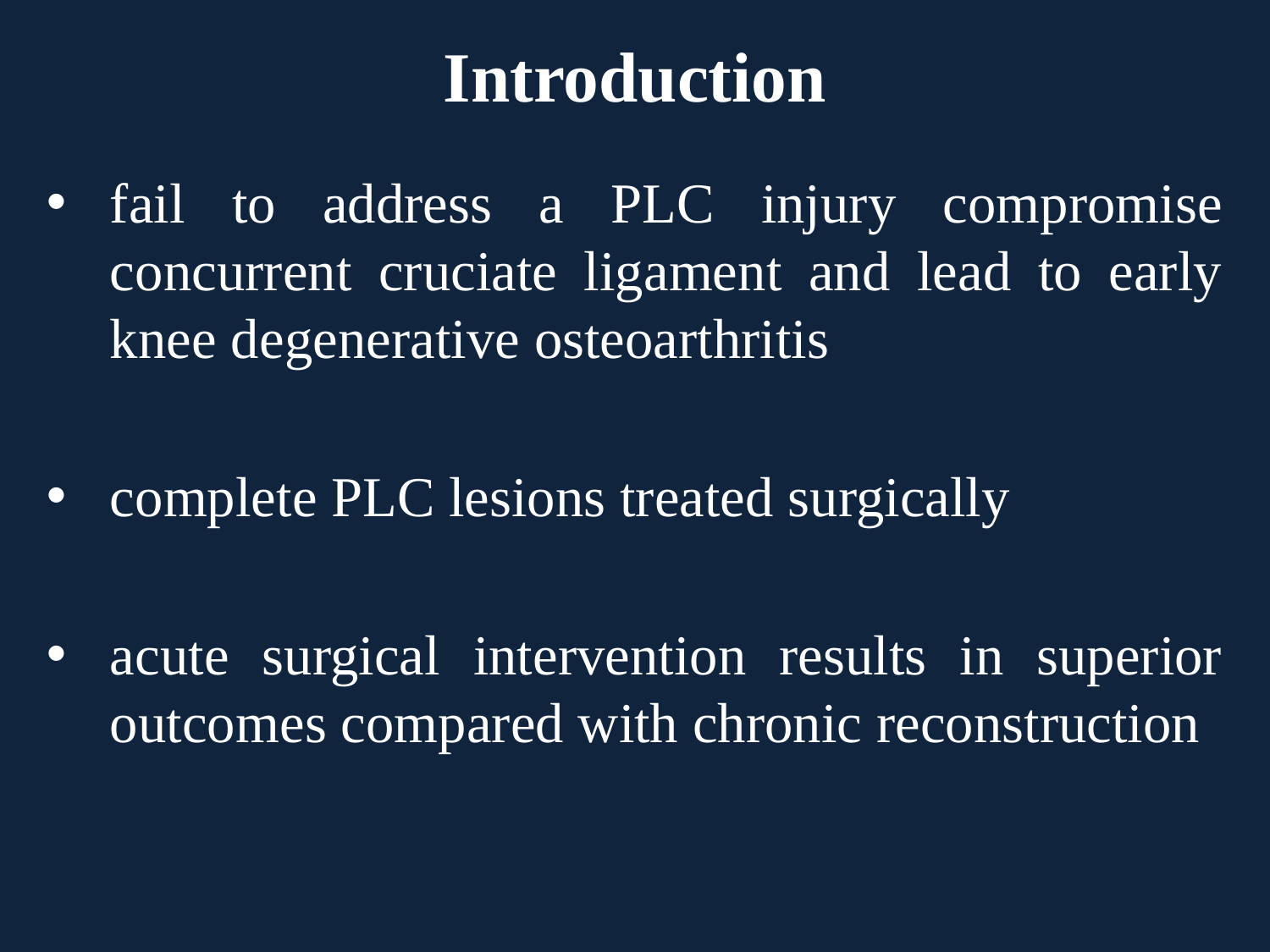

# Introduction
fail to address a PLC injury compromise concurrent cruciate ligament and lead to early knee degenerative osteoarthritis

complete PLC lesions treated surgically

acute surgical intervention results in superior outcomes compared with chronic reconstruction